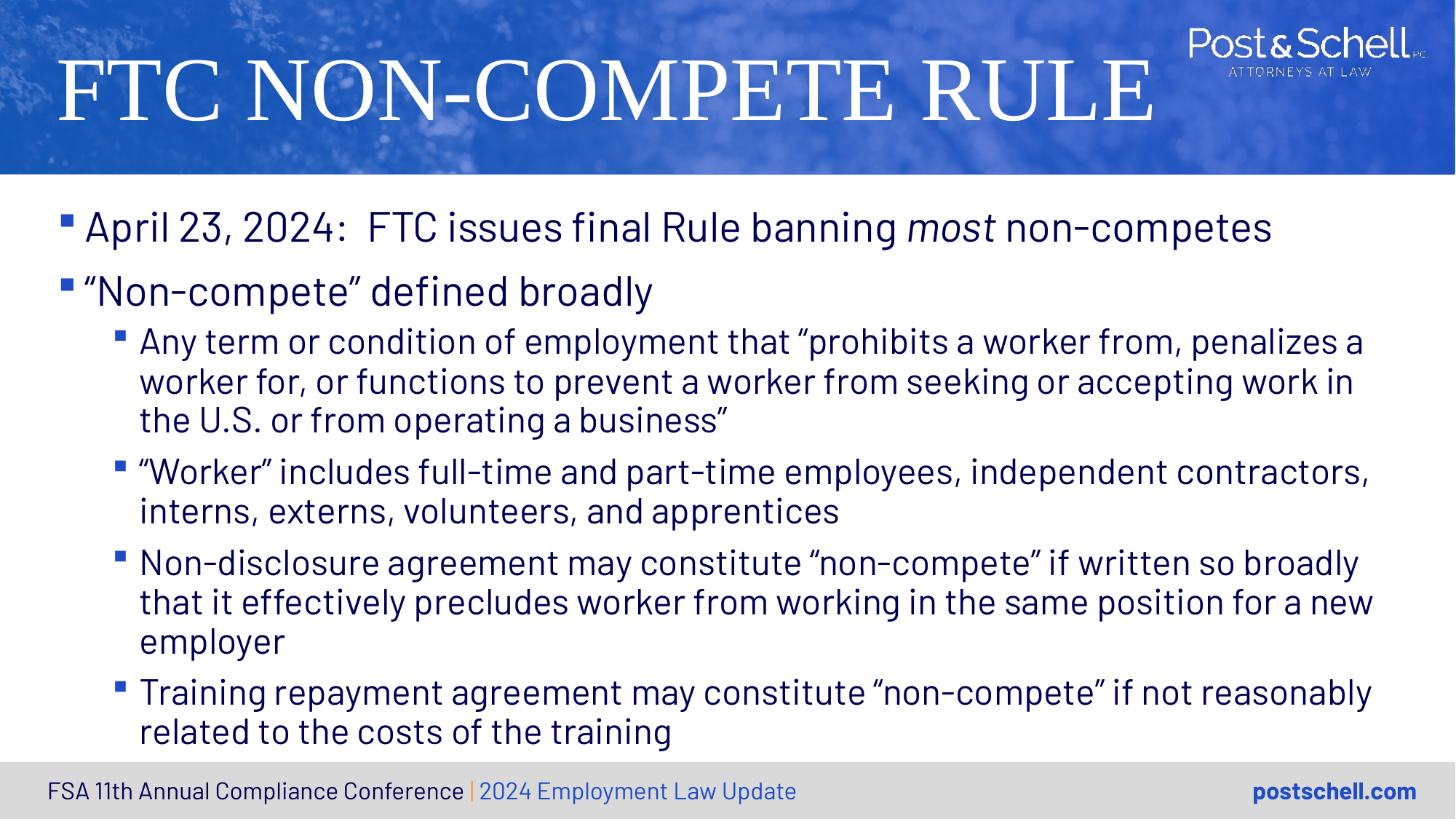

# FTC Non-Compete Rule
April 23, 2024:  FTC issues final Rule banning most non-competes
“Non-compete” defined broadly
Any term or condition of employment that “prohibits a worker from, penalizes a worker for, or functions to prevent a worker from seeking or accepting work in the U.S. or from operating a business”
“Worker” includes full-time and part-time employees, independent contractors, interns, externs, volunteers, and apprentices
Non-disclosure agreement may constitute “non-compete” if written so broadly that it effectively precludes worker from working in the same position for a new employer
Training repayment agreement may constitute “non-compete” if not reasonably related to the costs of the training